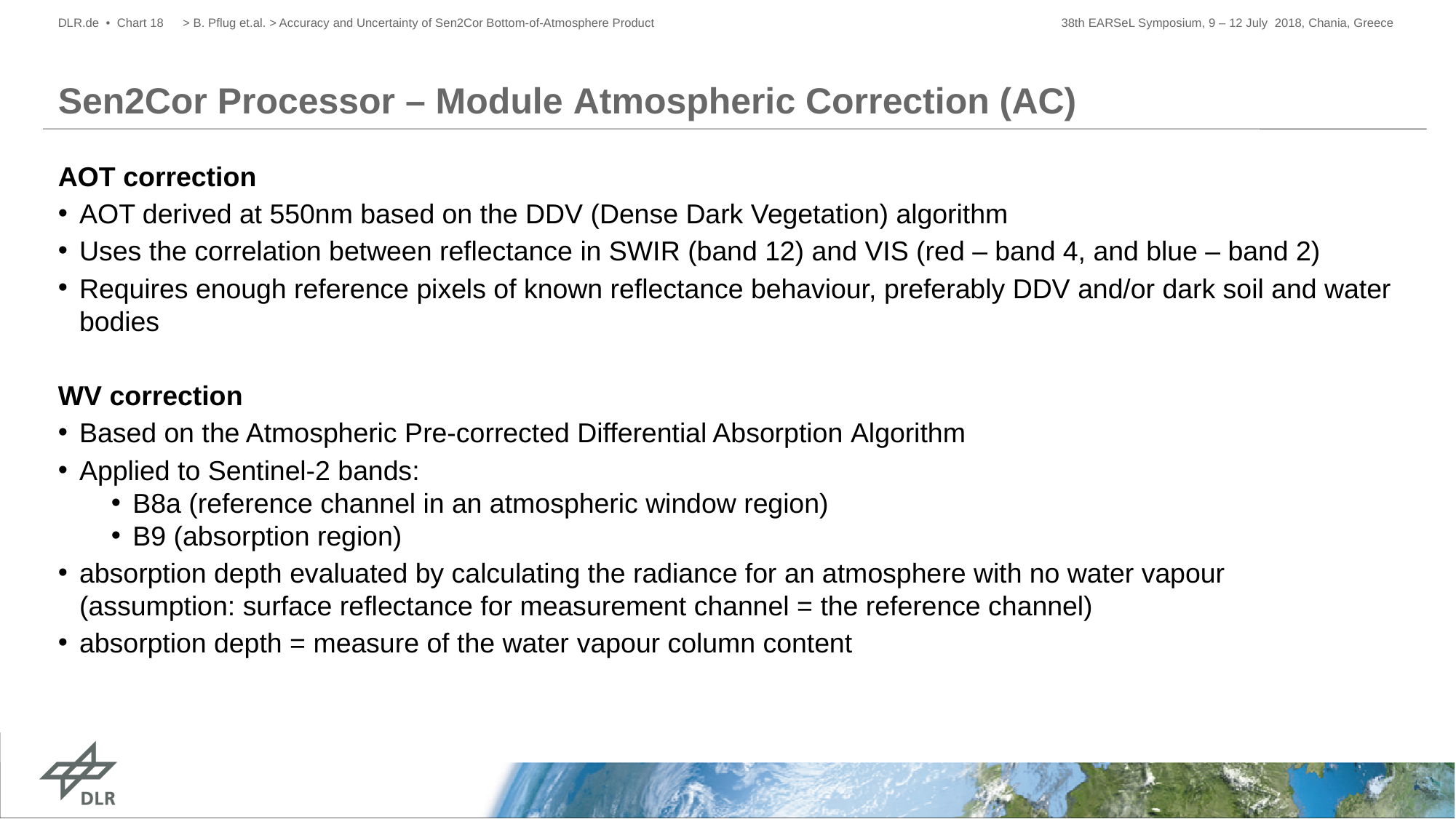

DLR.de  •  Chart 18
> B. Pflug et.al. > Accuracy and Uncertainty of Sen2Cor Bottom‐of‐Atmosphere Product                                                                                                                      38th EARSeL Symposium, 9 – 12 July  2018, Chania, Greece
# Sen2Cor Processor – Module Atmospheric Correction (AC)

AOT correction
AOT derived at 550nm based on the DDV (Dense Dark Vegetation) algorithm
Uses the correlation between reflectance in SWIR (band 12) and VIS (red – band 4, and blue – band 2)
Requires enough reference pixels of known reflectance behaviour, preferably DDV and/or dark soil and water bodies

WV correction
Based on the Atmospheric Pre-corrected Differential Absorption Algorithm
Applied to Sentinel-2 bands:
B8a (reference channel in an atmospheric window region)
B9 (absorption region)
absorption depth evaluated by calculating the radiance for an atmosphere with no water vapour
(assumption: surface reflectance for measurement channel = the reference channel)
absorption depth = measure of the water vapour column content